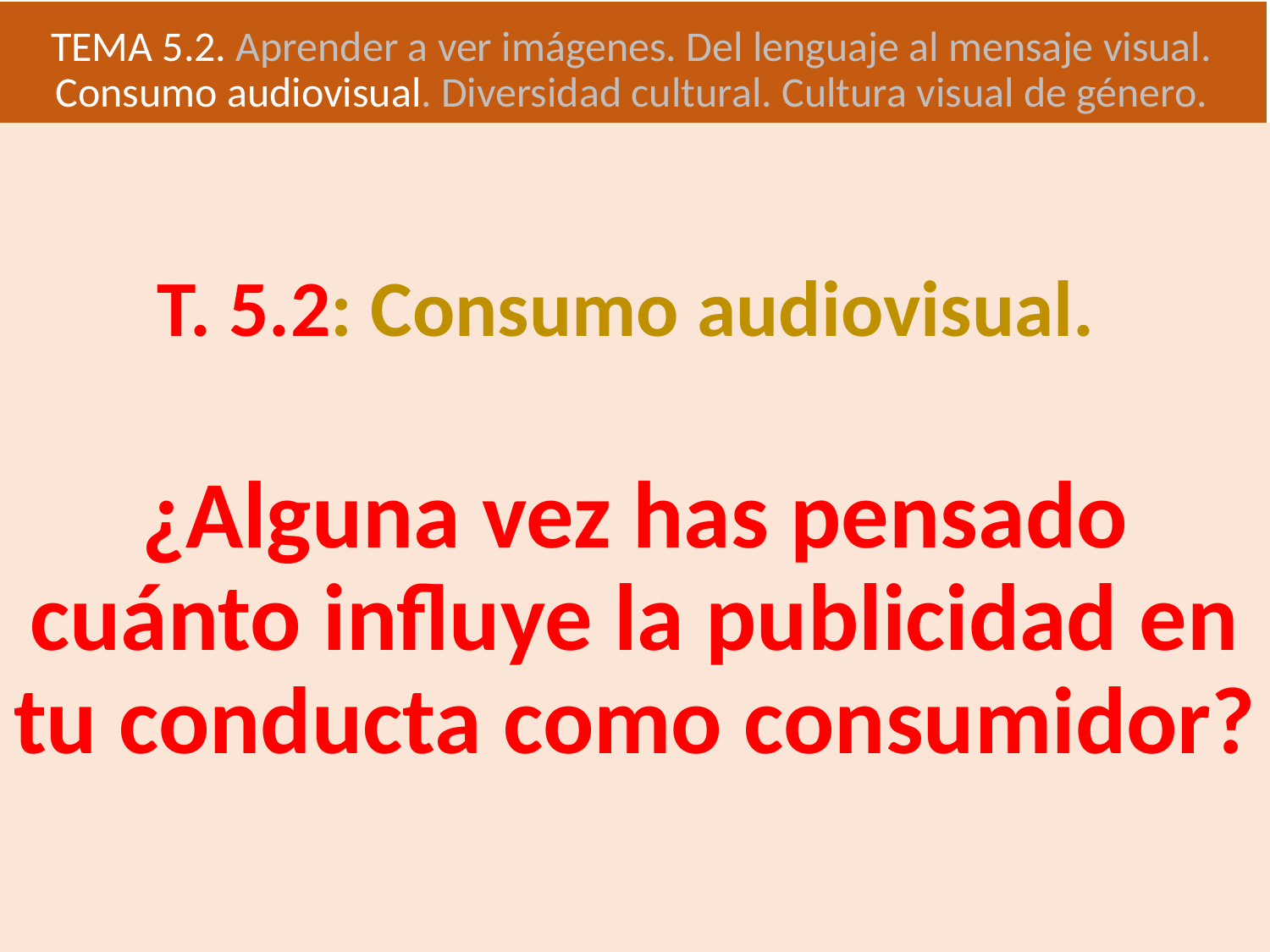

# TEMA 5.2. Aprender a ver imágenes. Del lenguaje al mensaje visual. Consumo audiovisual. Diversidad cultural. Cultura visual de género.

T. 5.2: Consumo audiovisual.

¿Alguna vez has pensado cuánto influye la publicidad en tu conducta como consumidor?